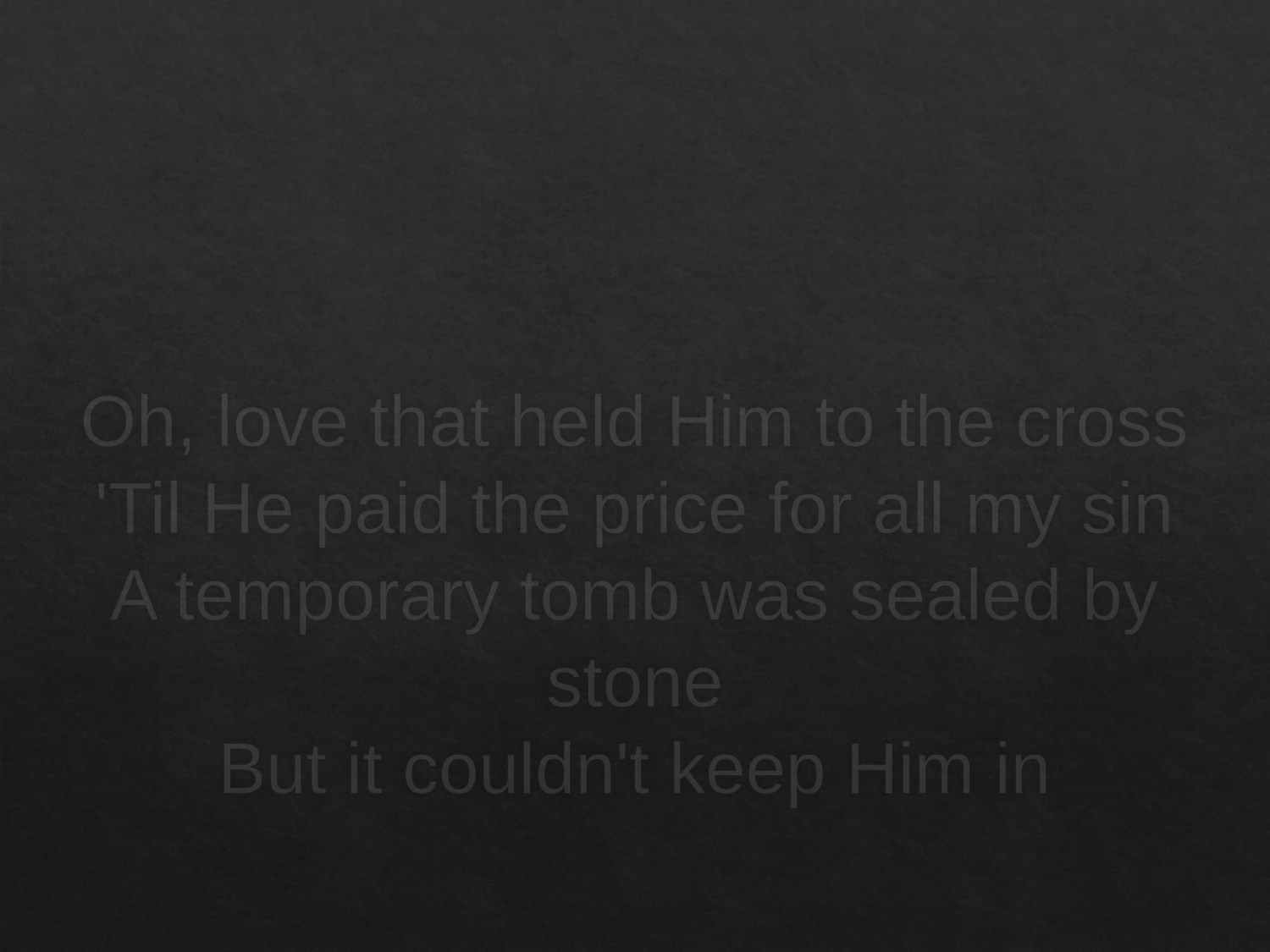

# Oh, love that held Him to the cross 'Til He paid the price for all my sin A temporary tomb was sealed by stone But it couldn't keep Him in